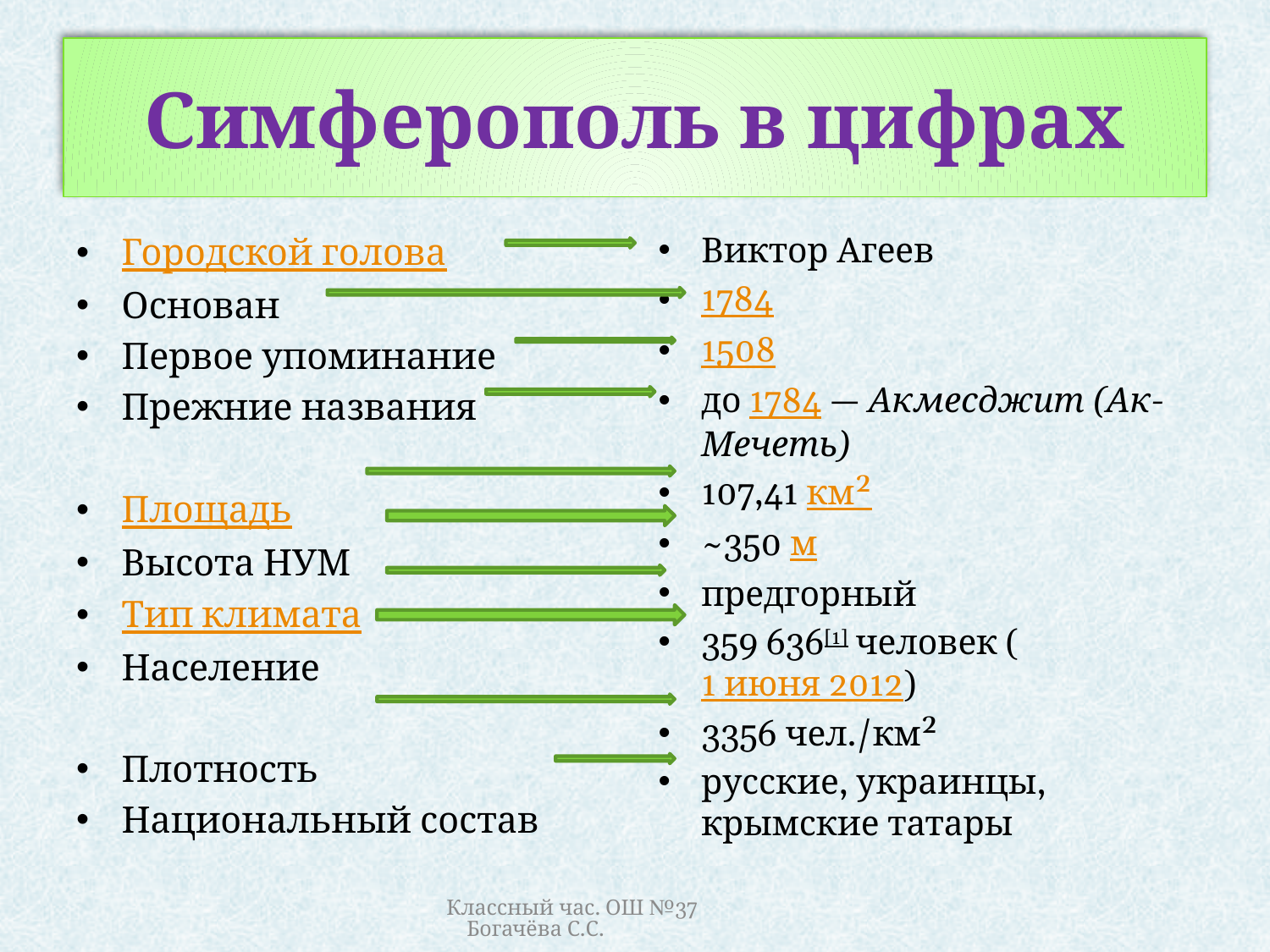

# Симферополь в цифрах
Городской голова
Основан
Первое упоминание
Прежние названия

Площадь
Высота НУМ
Тип климата
Население

Плотность
Национальный состав

Виктор Агеев
1784
1508
до 1784 — Акмесджит (Ак-Мечеть)
107,41 км²
~350 м
предгорный
359 636[1] человек (1 июня 2012)
3356 чел./км²
русские, украинцы, крымские татары

Классный час. ОШ №37                            Богачёва С.С.